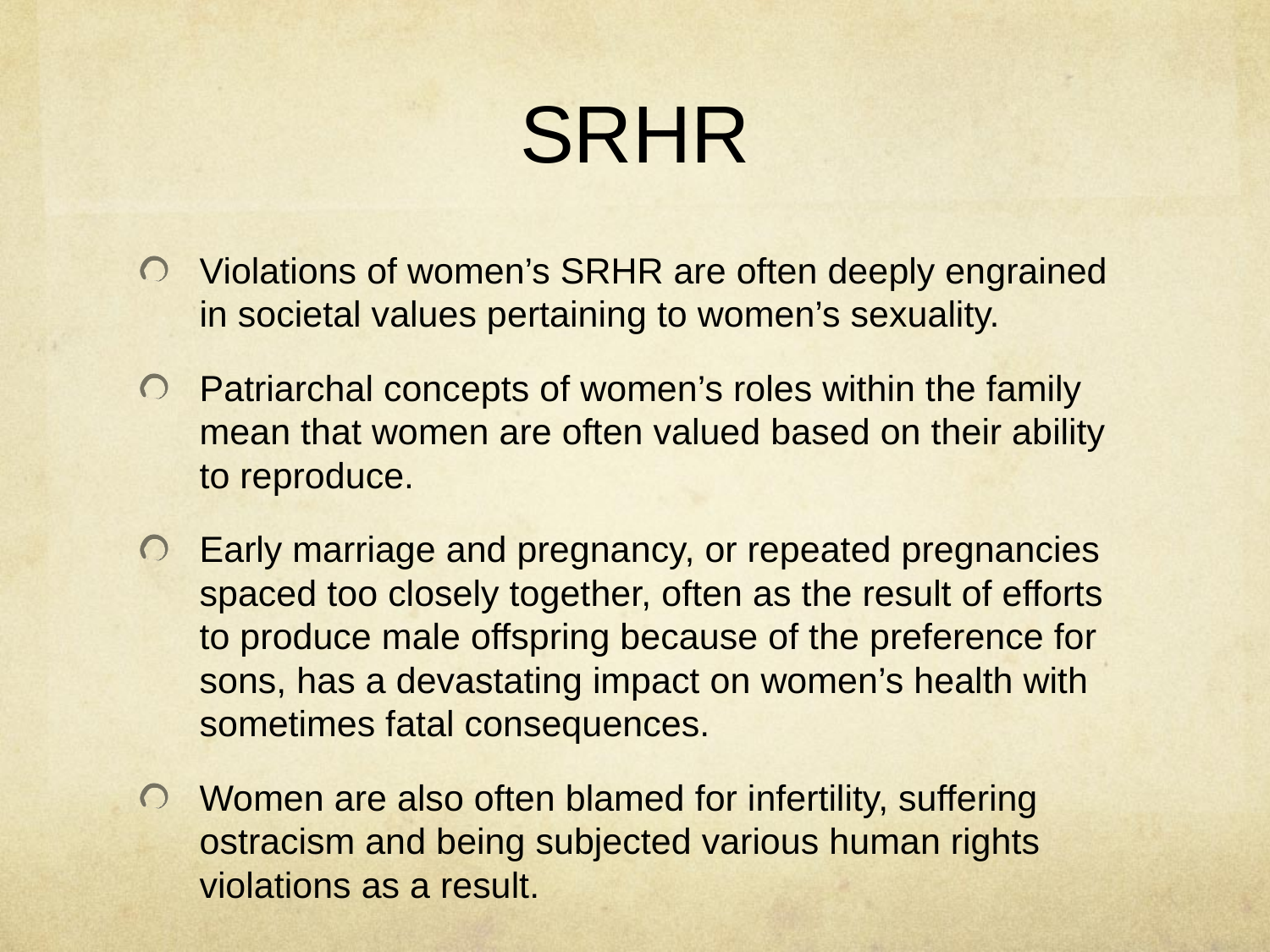

# SRHR
Violations of women’s SRHR are often deeply engrained in societal values pertaining to women’s sexuality.
Patriarchal concepts of women’s roles within the family mean that women are often valued based on their ability to reproduce.
Early marriage and pregnancy, or repeated pregnancies spaced too closely together, often as the result of efforts to produce male offspring because of the preference for sons, has a devastating impact on women’s health with sometimes fatal consequences.
Women are also often blamed for infertility, suffering ostracism and being subjected various human rights violations as a result.